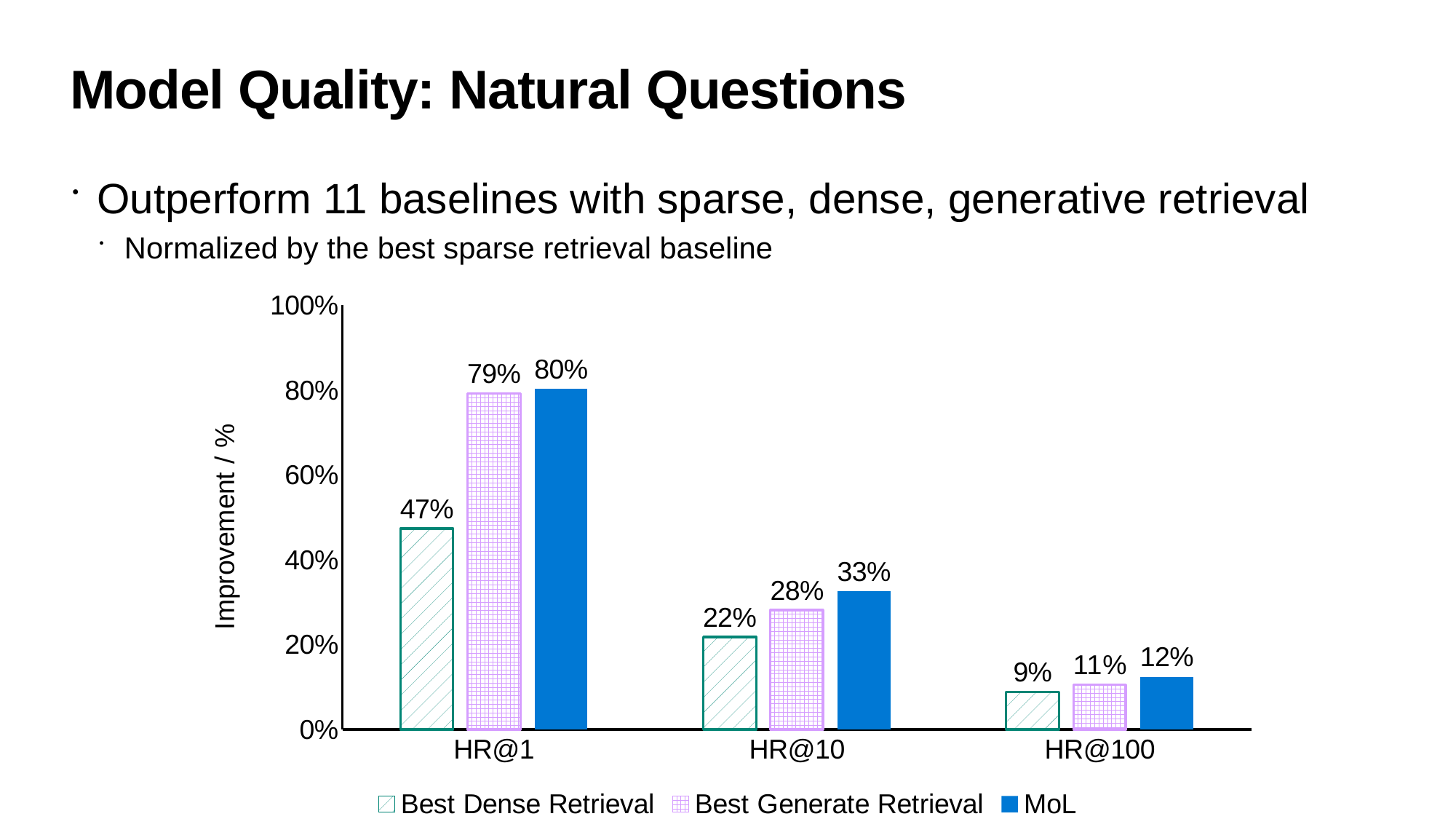

# Model Quality: Natural Questions
Outperform 11 baselines with sparse, dense, generative retrieval
Normalized by the best sparse retrieval baseline

### Chart

| Category | Best Dense Retrieval | Best Generate Retrieval | MoL |
|---|---|---|---|
| HR@1 | 0.47368421052631593 | 0.7921052631578949 | 0.8026315789473686 |
| HR@10 | 0.21789321789321803 | 0.2813852813852815 | 0.32611832611832625 |
| HR@100 | 0.08826945412311282 | 0.10569105691056913 | 0.12427409988385607 |